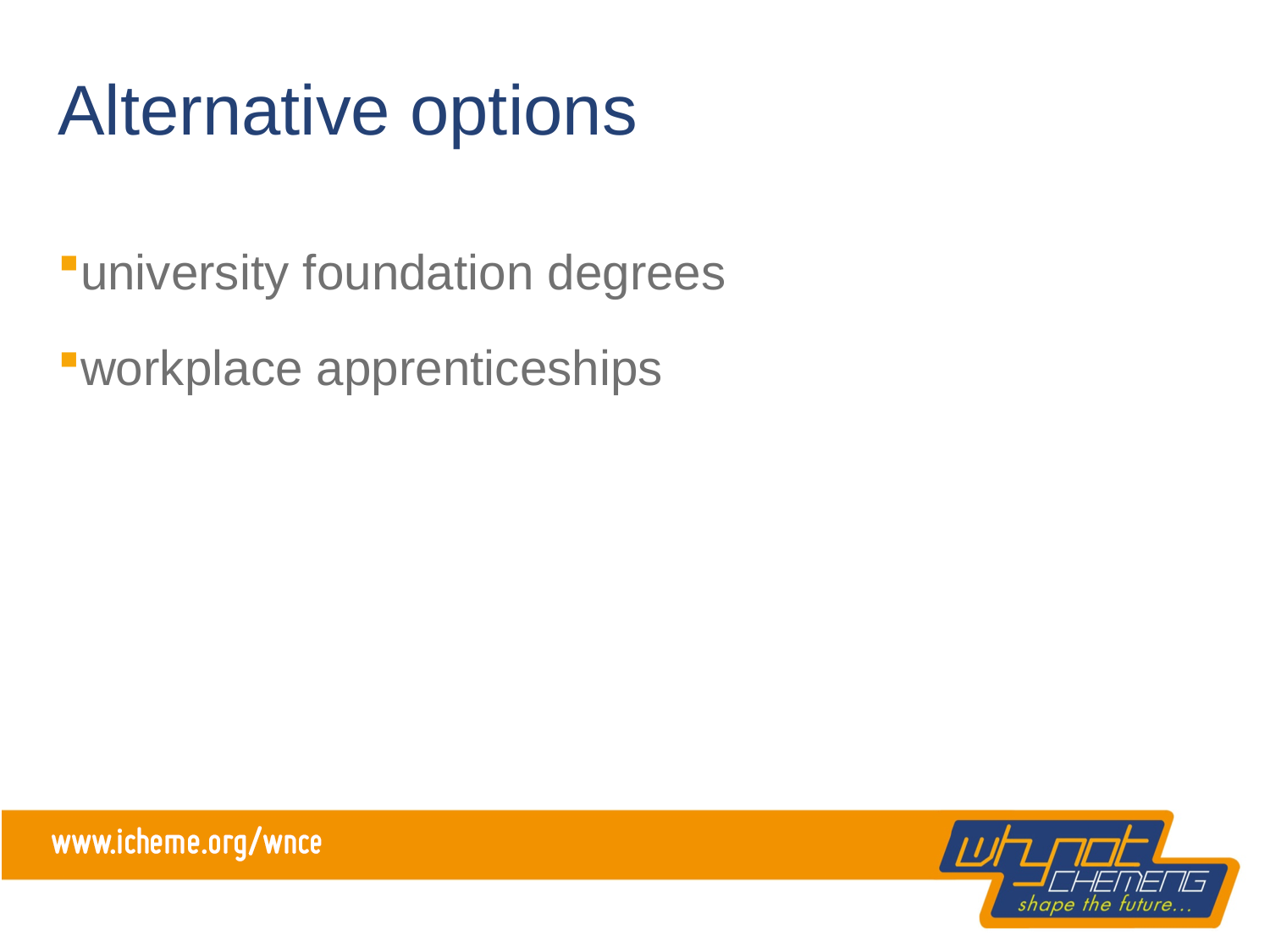

# Alternative options
university foundation degrees

workplace apprenticeships